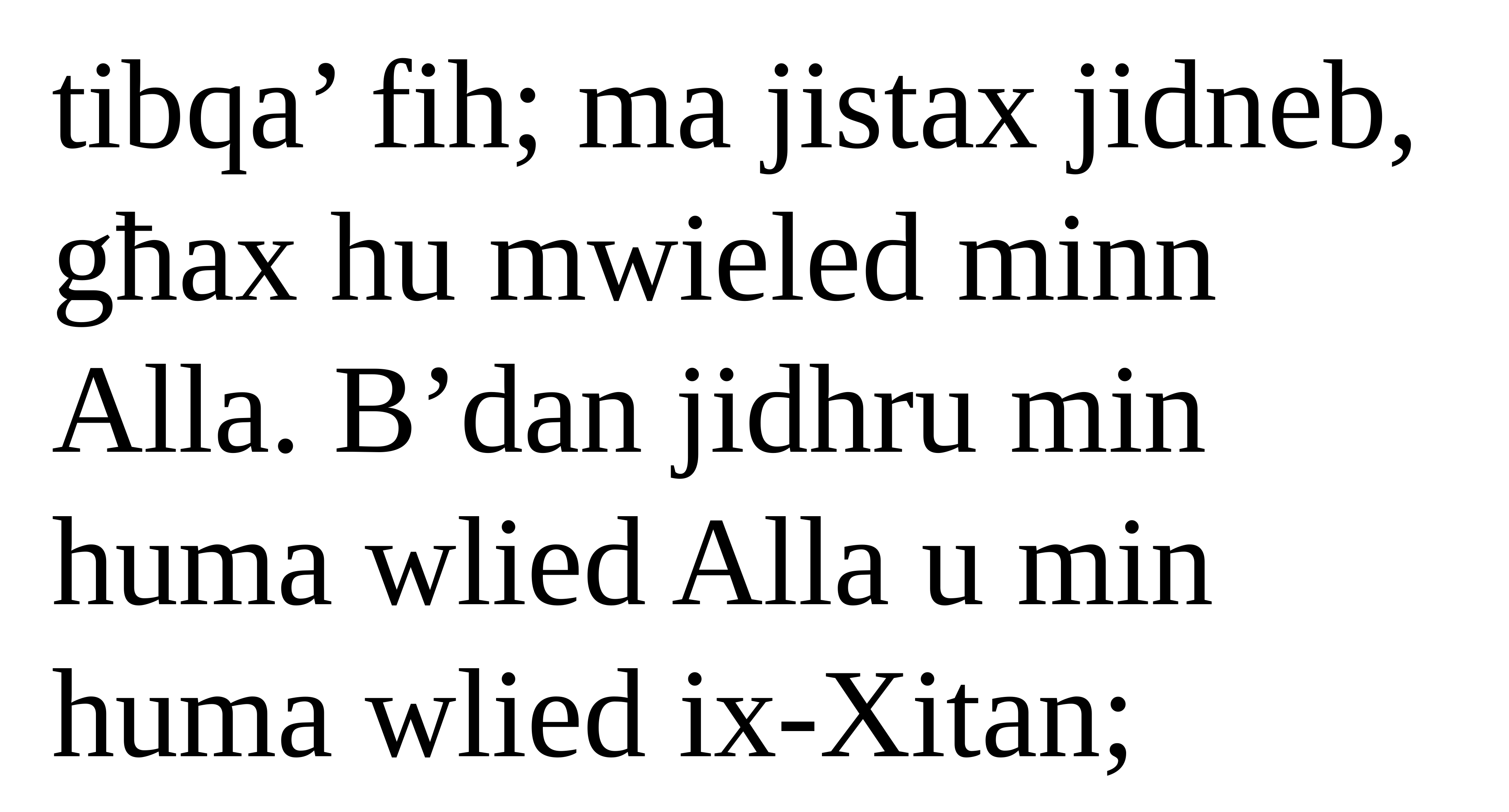

tibqa’ fih; ma jistax jidneb, għax hu mwieled minn
Alla. B’dan jidhru min huma wlied Alla u min huma wlied ix-Xitan;